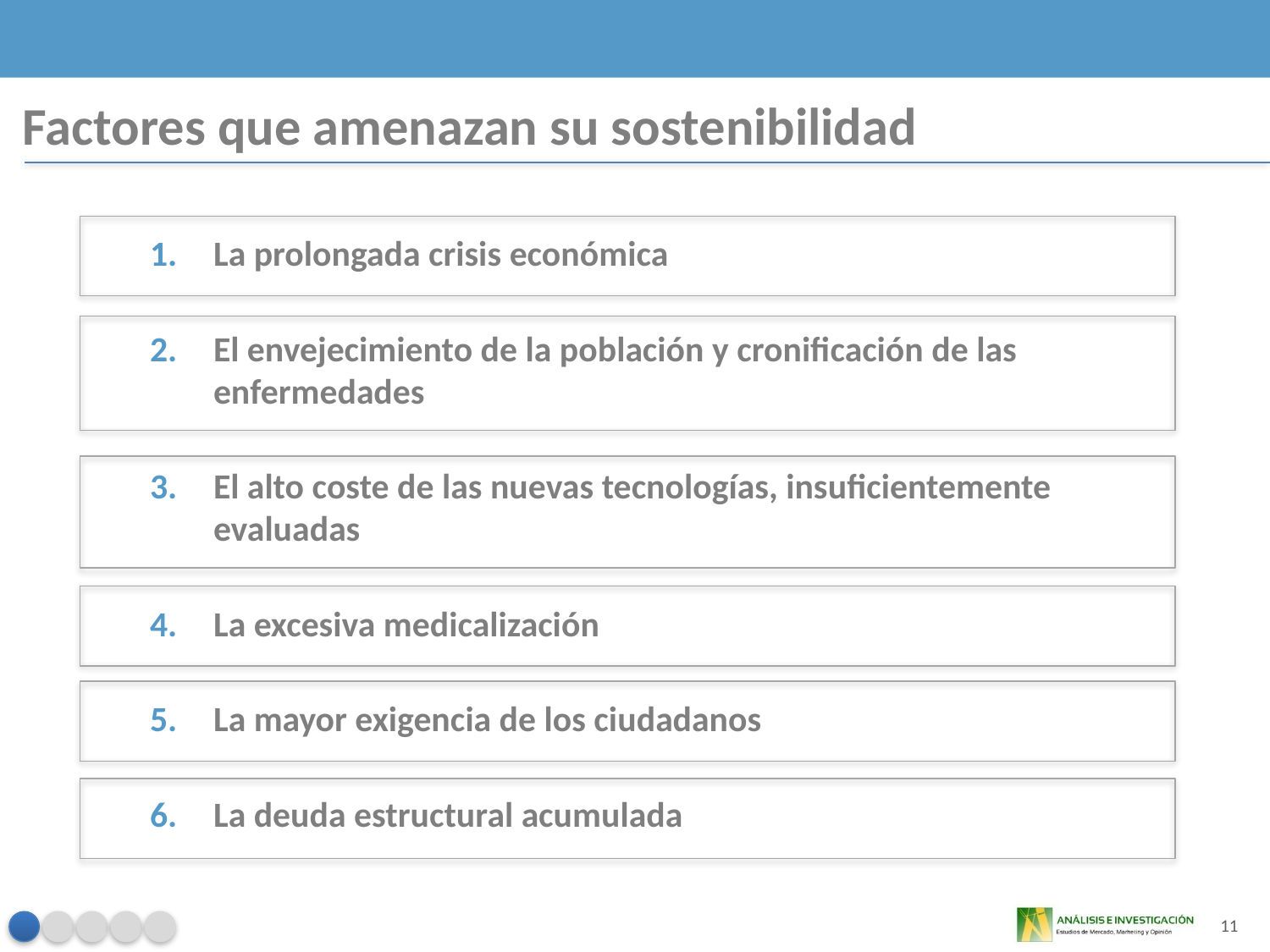

Factores que amenazan su sostenibilidad

La prolongada crisis económica
El envejecimiento de la población y cronificación de las enfermedades
El alto coste de las nuevas tecnologías, insuficientemente evaluadas
La excesiva medicalización
La mayor exigencia de los ciudadanos
La deuda estructural acumulada